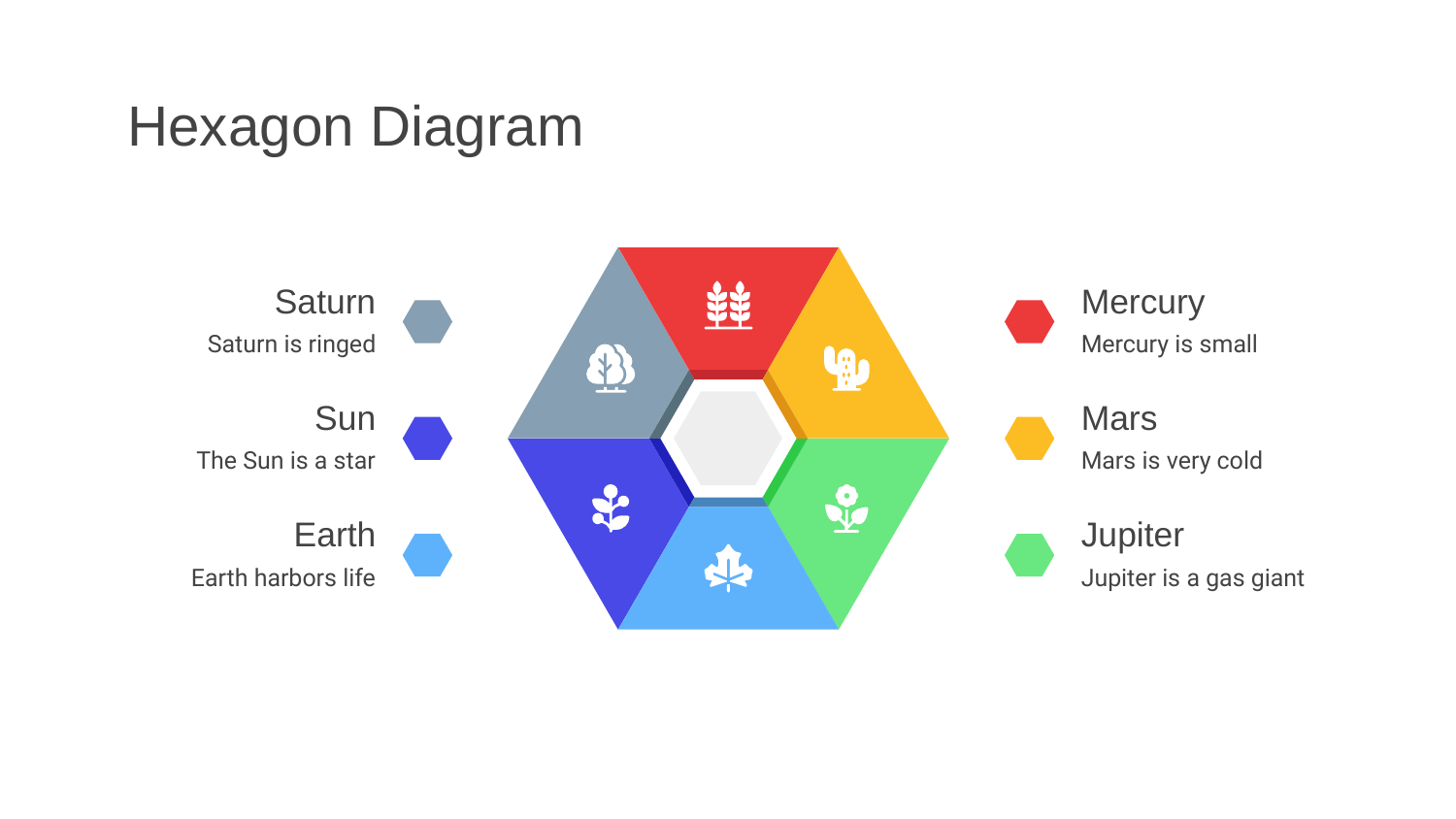

# Hexagon Diagram

Saturn

Saturn is ringed
Mercury

Mercury is small

Mars

Mars is very cold
Sun

The Sun is a star

Jupiter

Jupiter is a gas giant
Earth

Earth harbors life